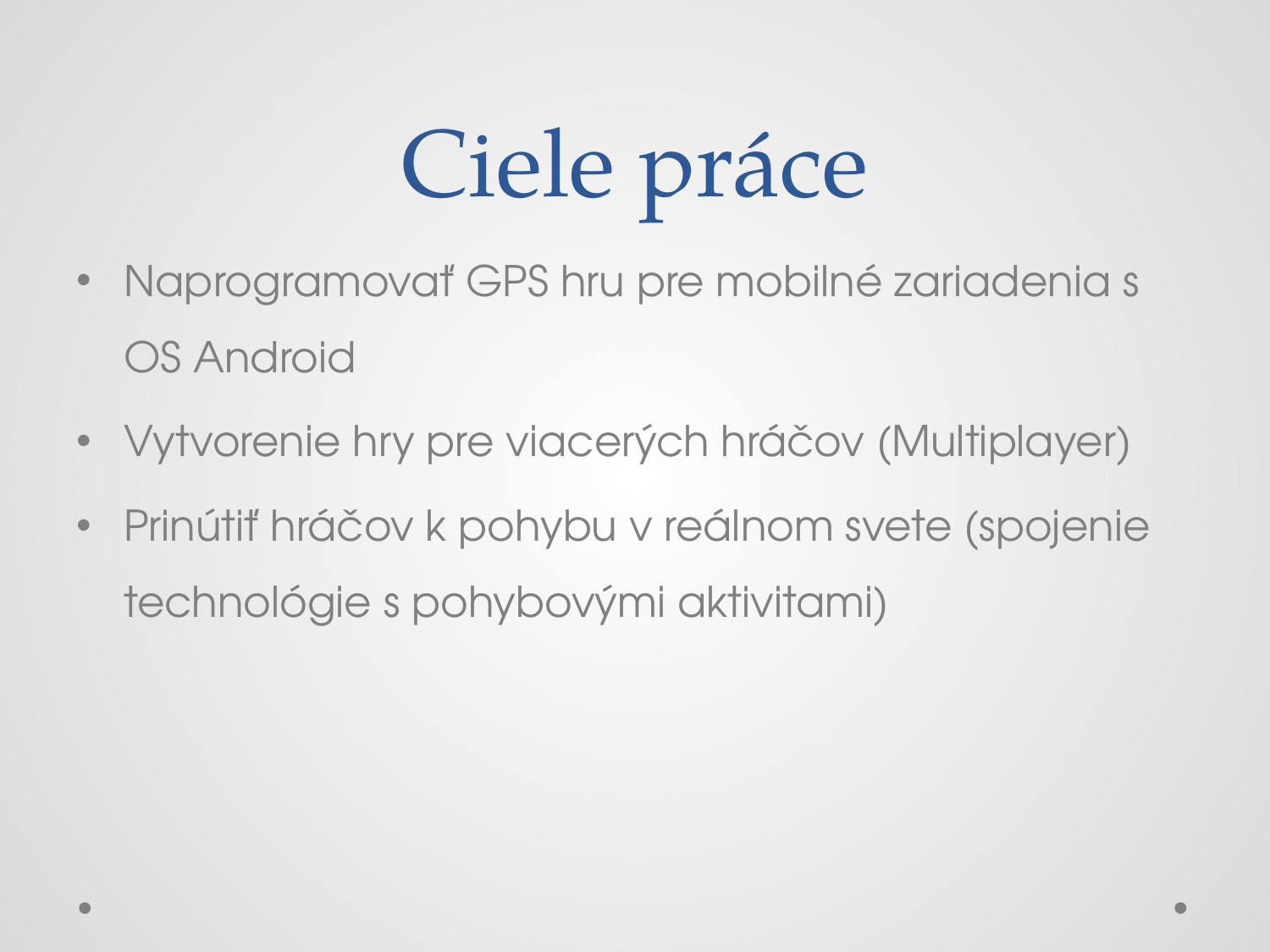

# Ciele práce
Naprogramovať GPS hru pre mobilné zariadenia s OS Android
Vytvorenie hry pre viacerých hráčov (Multiplayer)
Prinútiť hráčov k pohybu v reálnom svete (spojenie technológie s pohybovými aktivitami)